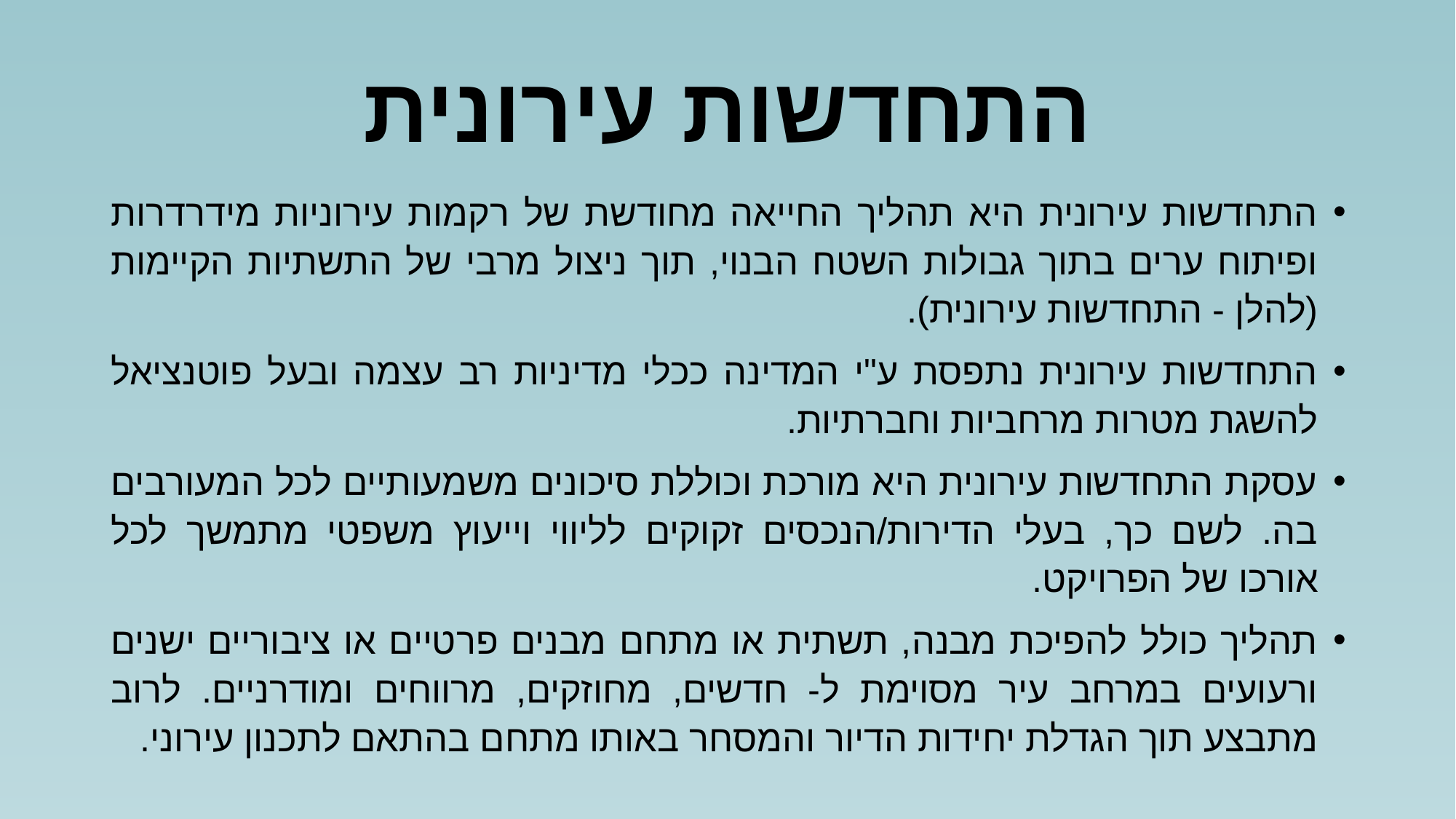

# התחדשות עירונית
התחדשות עירונית היא תהליך החייאה מחודשת של רקמות עירוניות מידרדרות ופיתוח ערים בתוך גבולות השטח הבנוי, תוך ניצול מרבי של התשתיות הקיימות (להלן - התחדשות עירונית).
התחדשות עירונית נתפסת ע"י המדינה ככלי מדיניות רב עצמה ובעל פוטנציאל להשגת מטרות מרחביות וחברתיות.
עסקת התחדשות עירונית היא מורכת וכוללת סיכונים משמעותיים לכל המעורבים בה. לשם כך, בעלי הדירות/הנכסים זקוקים לליווי וייעוץ משפטי מתמשך לכל אורכו של הפרויקט.
תהליך כולל להפיכת מבנה, תשתית או מתחם מבנים פרטיים או ציבוריים ישנים ורעועים במרחב עיר מסוימת ל- חדשים, מחוזקים, מרווחים ומודרניים. לרוב מתבצע תוך הגדלת יחידות הדיור והמסחר באותו מתחם בהתאם לתכנון עירוני.